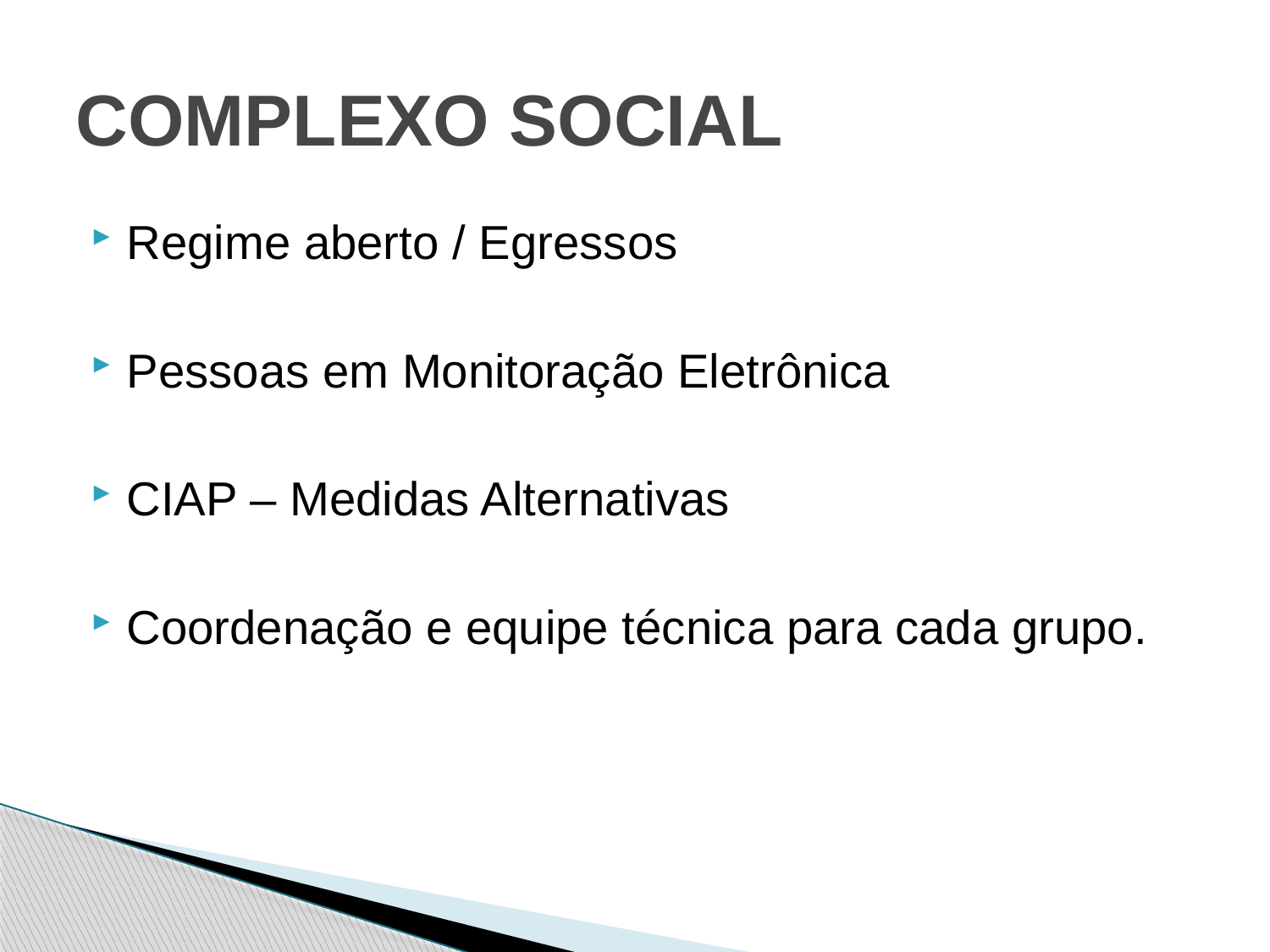

# COMPLEXO SOCIAL
Regime aberto / Egressos

Pessoas em Monitoração Eletrônica

CIAP – Medidas Alternativas

Coordenação e equipe técnica para cada grupo.